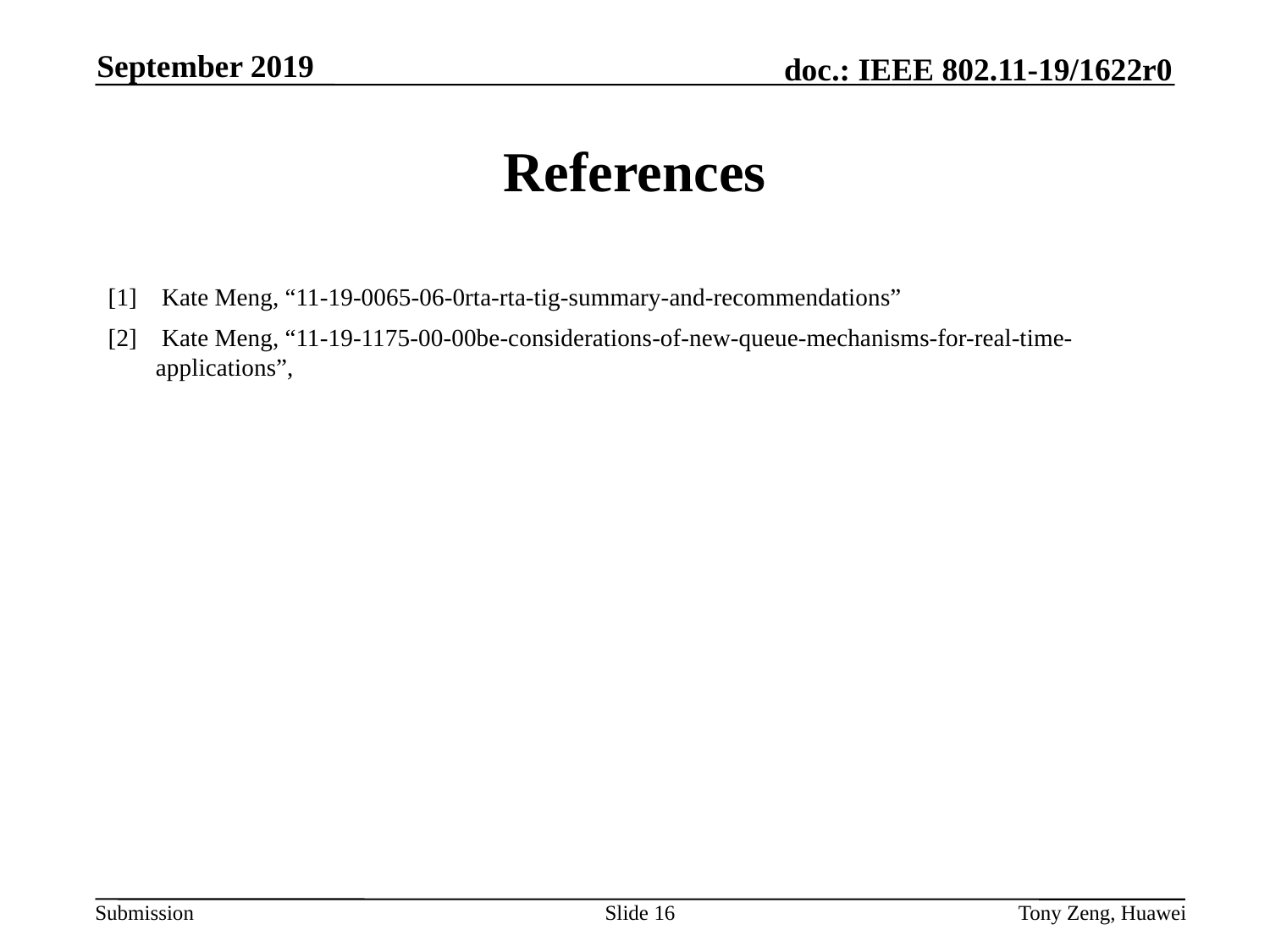

September 2019
# References
[1] 	 Kate Meng, “11-19-0065-06-0rta-rta-tig-summary-and-recommendations”
[2] 	 Kate Meng, “11-19-1175-00-00be-considerations-of-new-queue-mechanisms-for-real-time-applications”,

Slide 16
Tony Zeng, Huawei